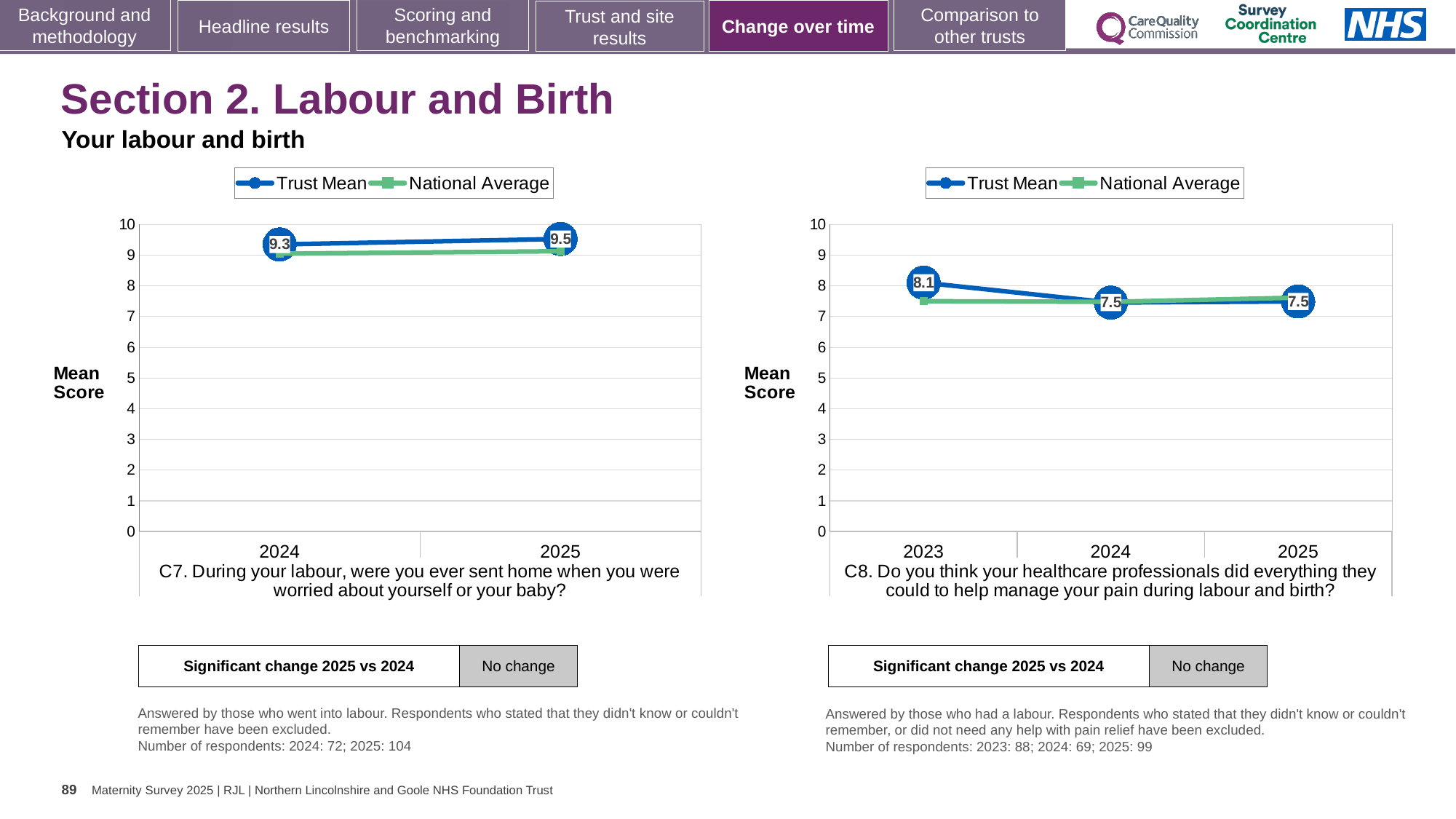

# Section 2. Labour and Birth
Your labour and birth

### Chart

| Category | Trust Mean | National Average |
|---|---|---|
| 2024 | 9.348250679705014 | 9.047651712277139 |
| 2025 | 9.52587770922669 | 9.125853991952354 |

### Chart

| Category | Trust Mean | National Average |
|---|---|---|
| 2023 | 8.103514087924566 | 7.50025110913693 |
| 2024 | 7.45581318320828 | 7.479181733396061 |
| 2025 | 7.493184756036927 | 7.615757616016452 |
| Significant change 2025 vs 2024 | No change |
| --- | --- |
| Significant change 2025 vs 2024 | No change |
| --- | --- |
Answered by those who went into labour. Respondents who stated that they didn't know or couldn't remember have been excluded.
Number of respondents: 2024: 72; 2025: 104
Answered by those who had a labour. Respondents who stated that they didn't know or couldn't remember, or did not need any help with pain relief have been excluded.
Number of respondents: 2023: 88; 2024: 69; 2025: 99
89